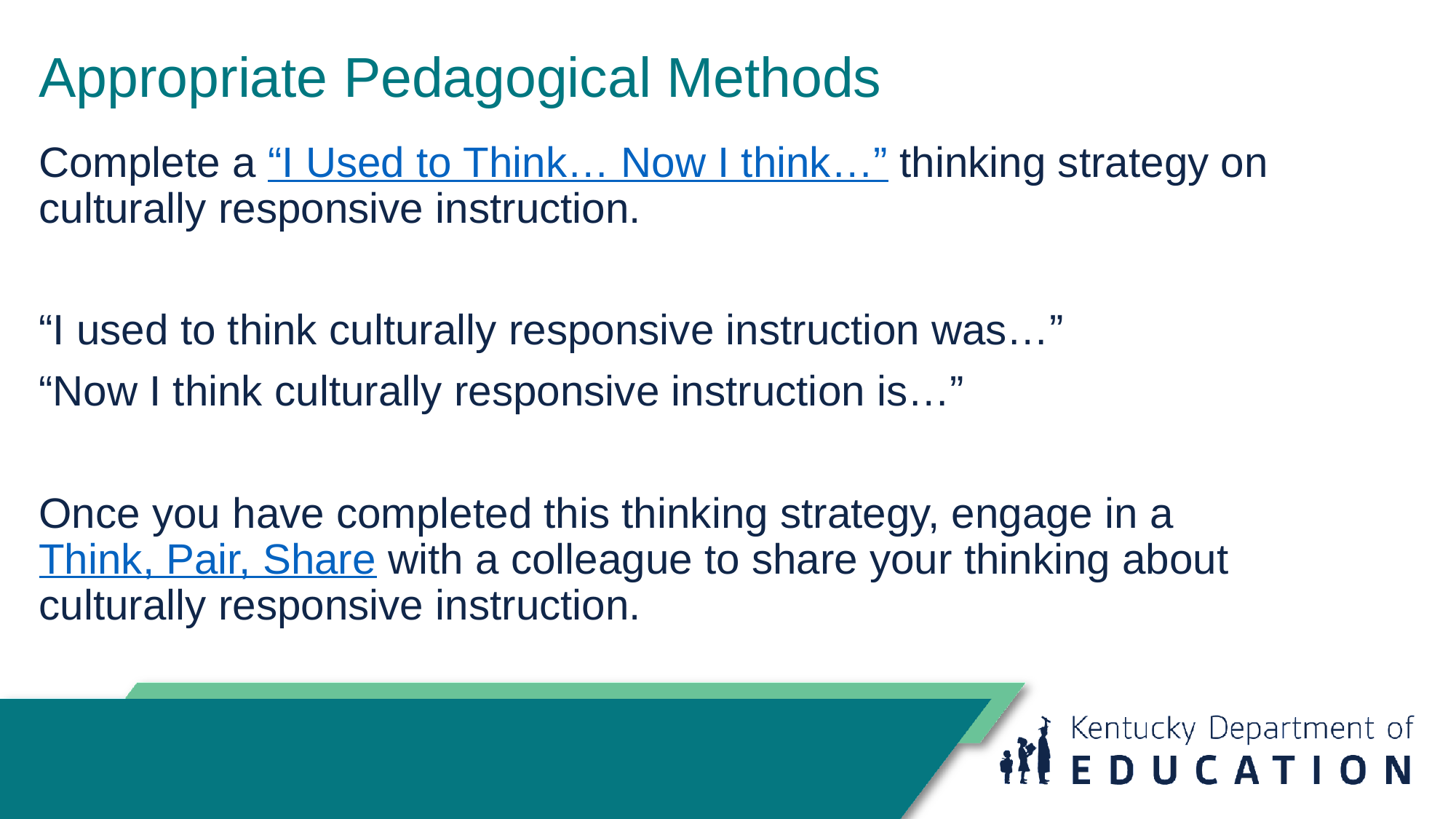

# Appropriate Pedagogical Methods
Complete a “I Used to Think… Now I think…” thinking strategy on culturally responsive instruction.

“I used to think culturally responsive instruction was…”
“Now I think culturally responsive instruction is…”

Once you have completed this thinking strategy, engage in a Think, Pair, Share with a colleague to share your thinking about culturally responsive instruction.